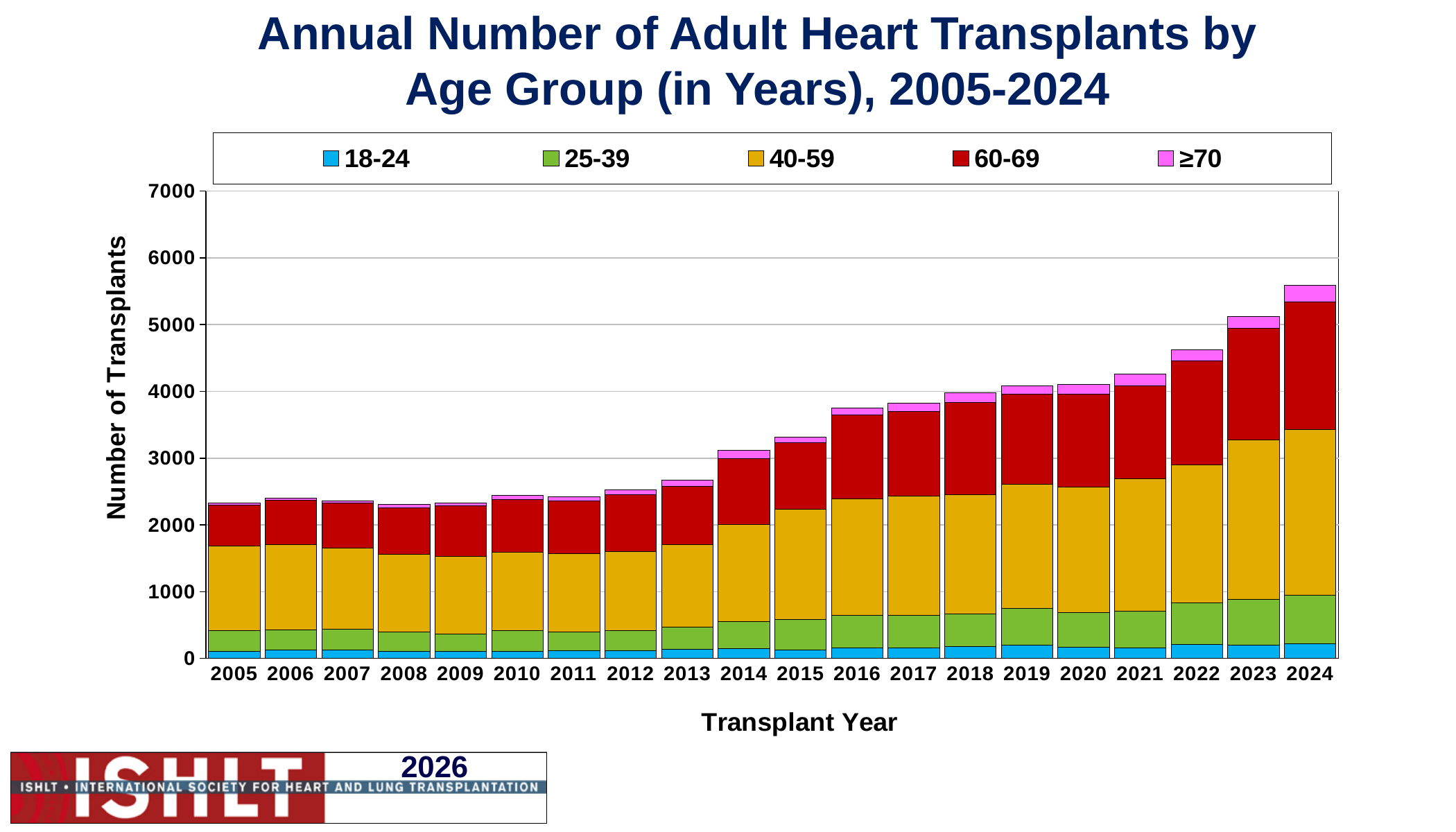

# Annual Number of Adult Heart Transplants by Age Group (in Years), 2005-2024

### Chart

| Category | 18-24   | 25-39 | 40-59 | 60-69 | ≥70 |
|---|---|---|---|---|---|
| 2005 | 107.0 | 306.0 | 1271.0 | 613.0 | 30.0 |
| 2006 | 128.0 | 297.0 | 1284.0 | 656.0 | 34.0 |
| 2007 | 123.0 | 314.0 | 1216.0 | 674.0 | 34.0 |
| 2008 | 101.0 | 299.0 | 1162.0 | 695.0 | 46.0 |
| 2009 | 101.0 | 267.0 | 1159.0 | 756.0 | 43.0 |
| 2010 | 108.0 | 309.0 | 1172.0 | 790.0 | 61.0 |
| 2011 | 111.0 | 288.0 | 1169.0 | 791.0 | 64.0 |
| 2012 | 117.0 | 304.0 | 1181.0 | 852.0 | 67.0 |
| 2013 | 134.0 | 337.0 | 1232.0 | 878.0 | 90.0 |
| 2014 | 152.0 | 395.0 | 1460.0 | 991.0 | 116.0 |
| 2015 | 131.0 | 448.0 | 1655.0 | 1000.0 | 79.0 |
| 2016 | 159.0 | 484.0 | 1749.0 | 1251.0 | 103.0 |
| 2017 | 155.0 | 492.0 | 1787.0 | 1270.0 | 124.0 |
| 2018 | 174.0 | 493.0 | 1789.0 | 1383.0 | 145.0 |
| 2019 | 196.0 | 556.0 | 1857.0 | 1351.0 | 125.0 |
| 2020 | 165.0 | 518.0 | 1888.0 | 1384.0 | 144.0 |
| 2021 | 162.0 | 545.0 | 1985.0 | 1395.0 | 168.0 |
| 2022 | 212.0 | 620.0 | 2068.0 | 1554.0 | 168.0 |
| 2023 | 200.0 | 687.0 | 2388.0 | 1670.0 | 180.0 |
| 2024 | 222.0 | 727.0 | 2485.0 | 1906.0 | 249.0 |